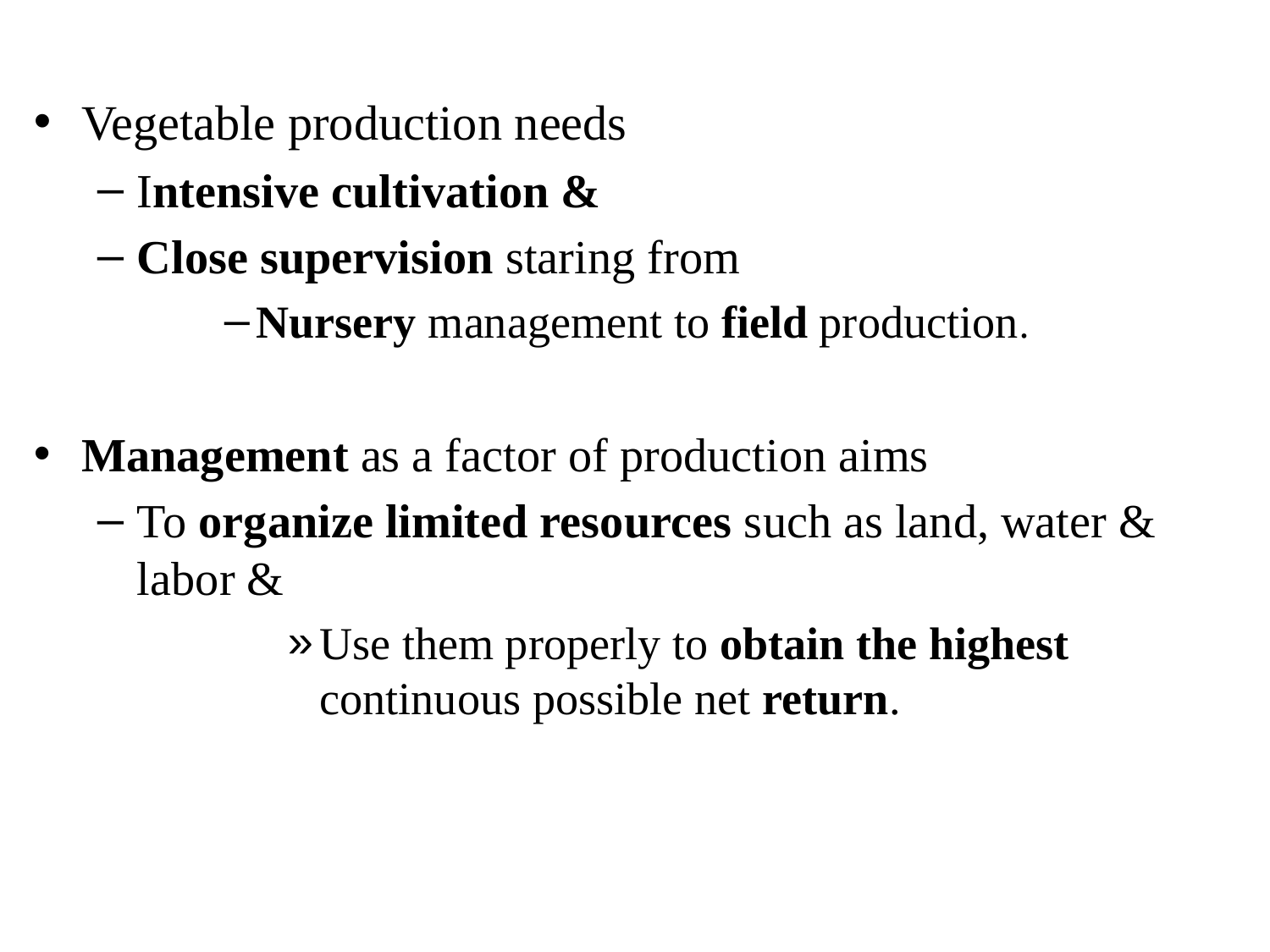

Vegetable production needs
Intensive cultivation &
Close supervision staring from
Nursery management to field production.

Management as a factor of production aims
To organize limited resources such as land, water & labor &
Use them properly to obtain the highest continuous possible net return.